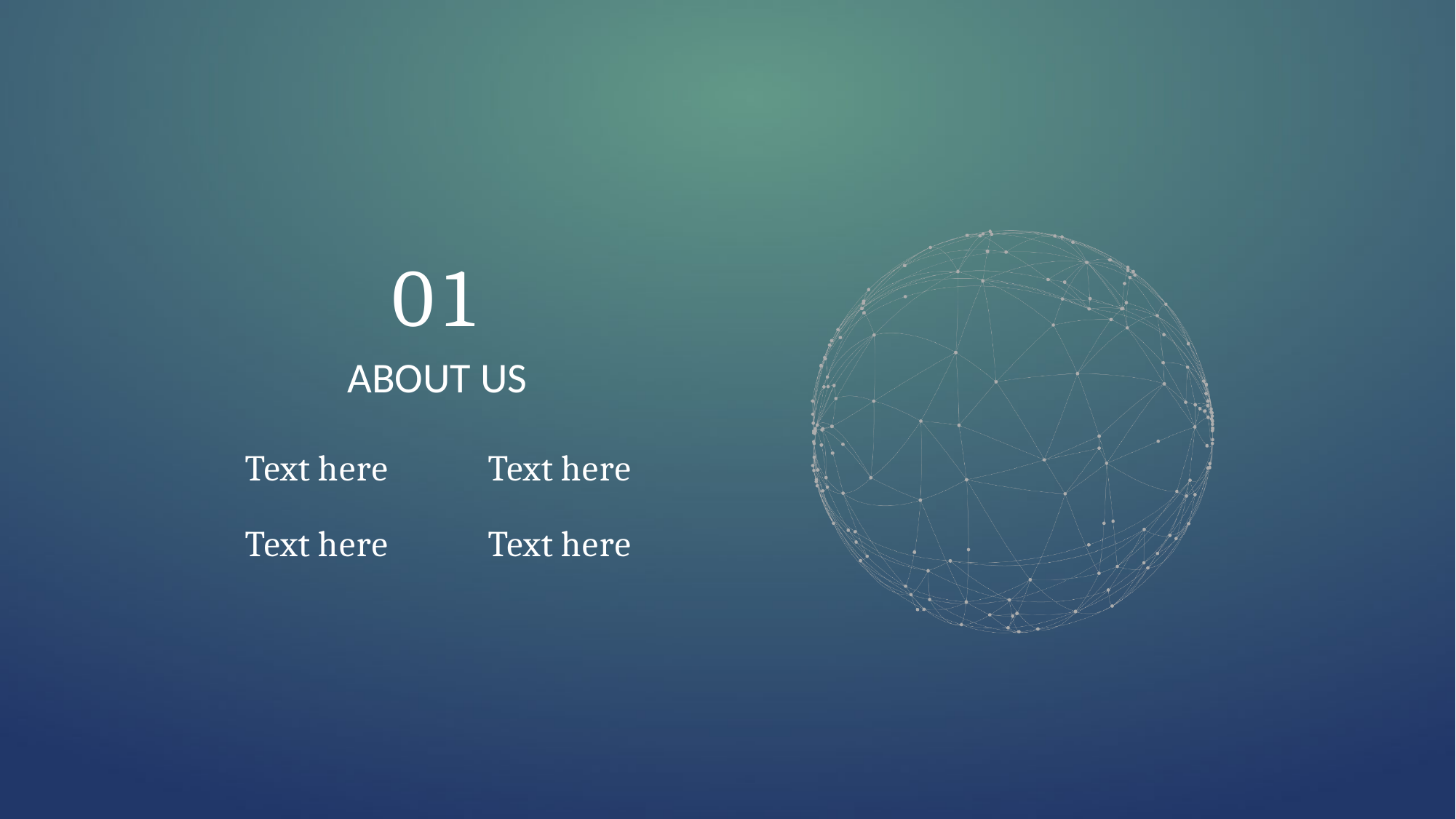

01
ABOUT US
Text here
Text here
Text here
Text here